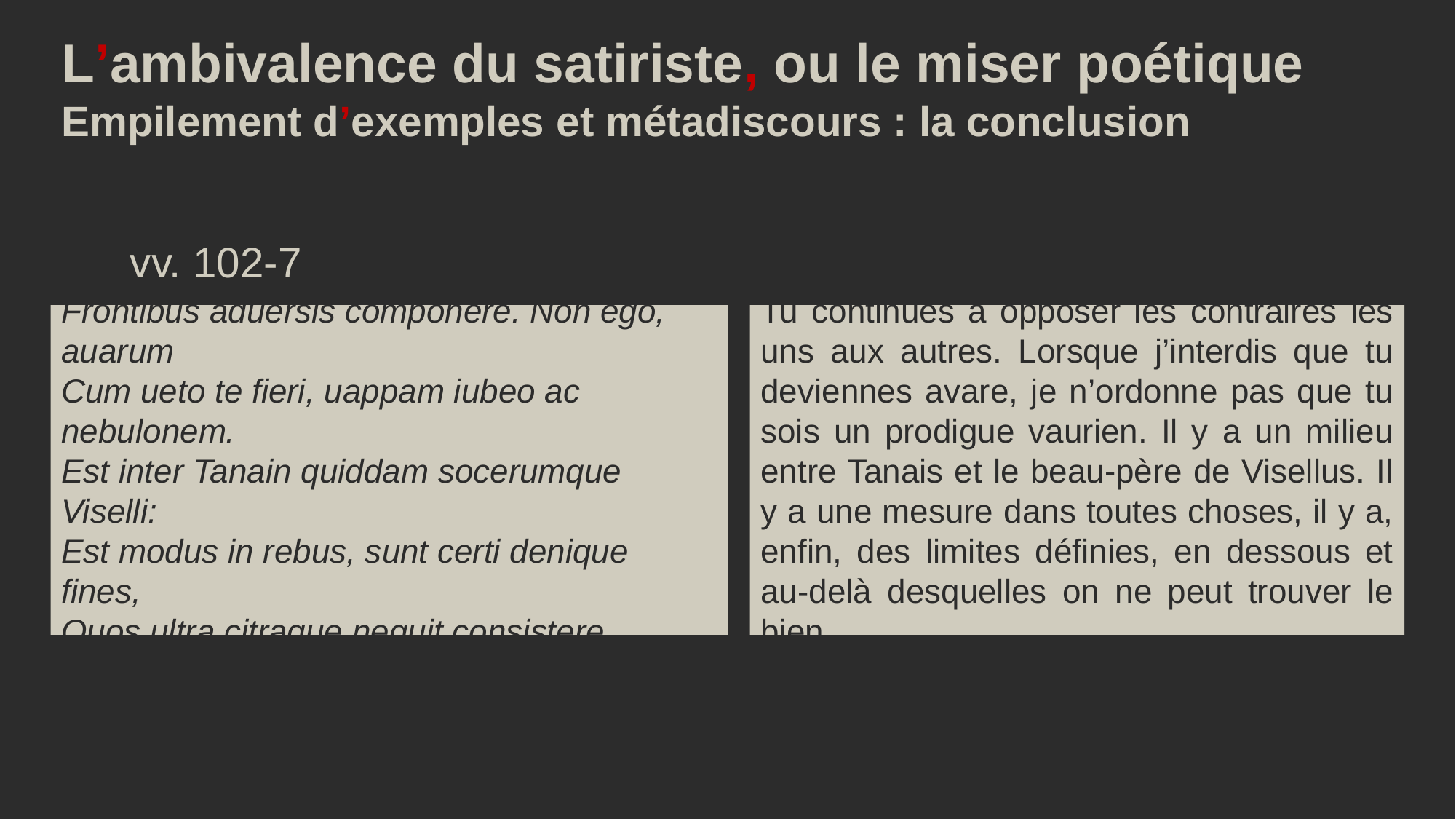

L’ambivalence du satiriste, ou le miser poétique
Empilement d’exemples et métadiscours : la conclusion
vv. 102-7
Tu continues à opposer les contraires les uns aux autres. Lorsque j’interdis que tu deviennes avare, je n’ordonne pas que tu sois un prodigue vaurien. Il y a un milieu entre Tanais et le beau-père de Visellus. Il y a une mesure dans toutes choses, il y a, enfin, des limites définies, en dessous et au-delà desquelles on ne peut trouver le bien.
Pergis pugnantia secum
Frontibus aduersis componere. Non ego, auarum
Cum ueto te fieri, uappam iubeo ac nebulonem.
Est inter Tanain quiddam socerumque Viselli:
Est modus in rebus, sunt certi denique fines,
Quos ultra citraque nequit consistere rectum.